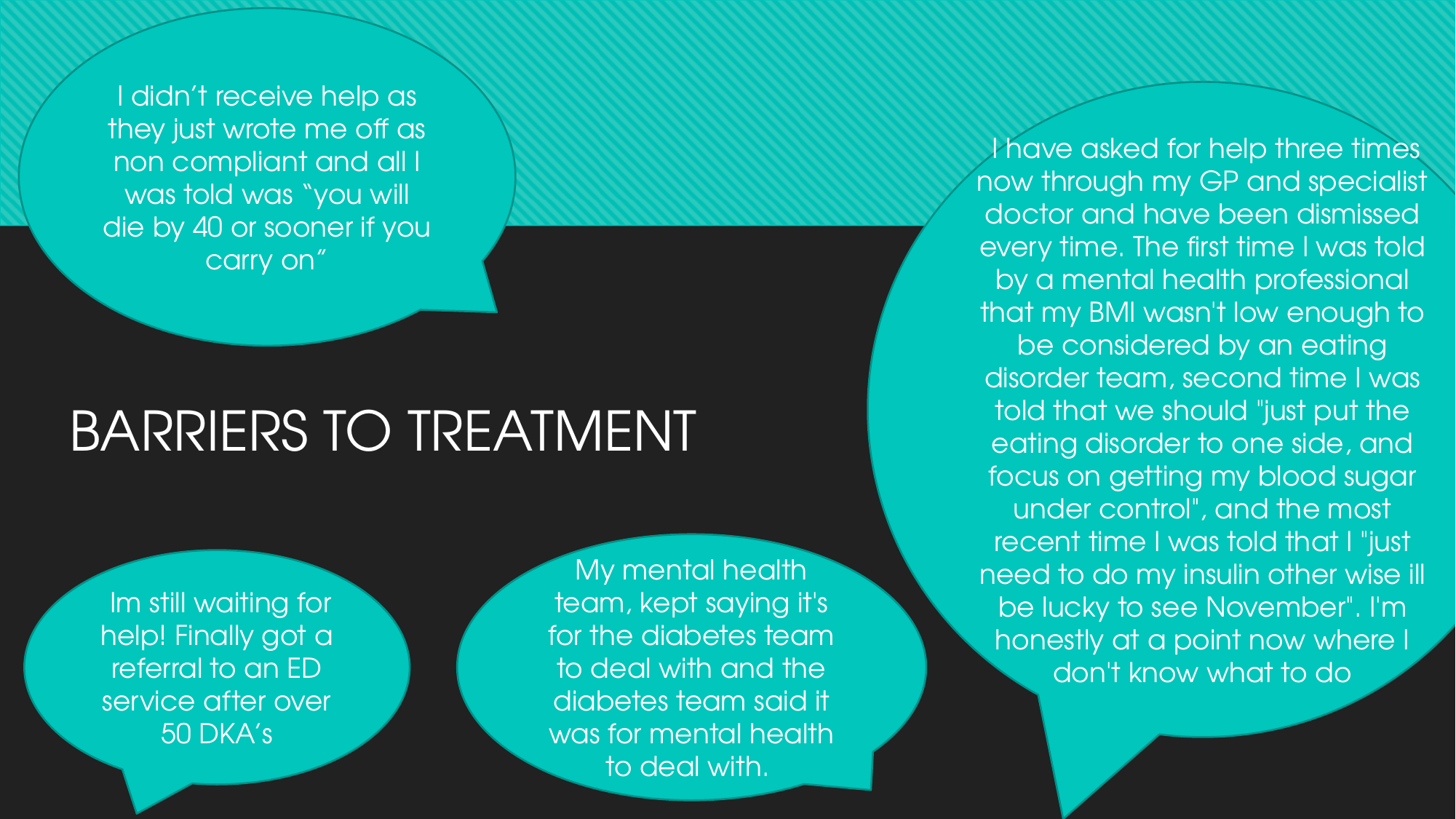

I didn’t receive help as they just wrote me off as non compliant and all I was told was “you will die by 40 or sooner if you carry on”
 I have asked for help three times now through my GP and specialist doctor and have been dismissed every time. The first time I was told by a mental health professional that my BMI wasn't low enough to be considered by an eating disorder team, second time I was told that we should "just put the eating disorder to one side, and focus on getting my blood sugar under control", and the most recent time I was told that I "just need to do my insulin other wise ill be lucky to see November". I'm honestly at a point now where I don't know what to do
BARRIERS TO TREATMENT
My mental health team, kept saying it's for the diabetes team to deal with and the diabetes team said it was for mental health to deal with.
 Im still waiting for help! Finally got a referral to an ED service after over 50 DKA’s